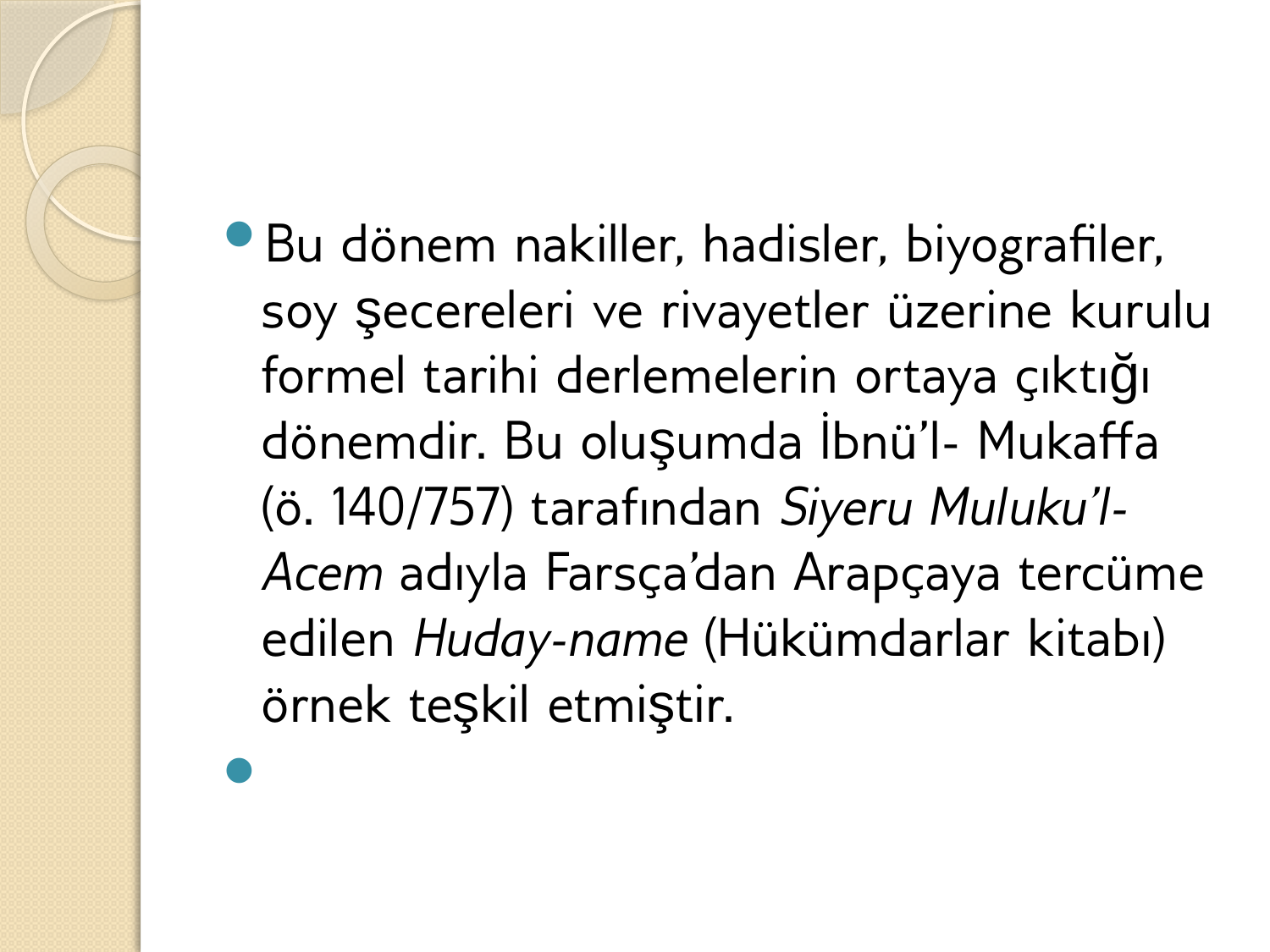

#
Bu dönem nakiller, hadisler, biyografiler, soy şecereleri ve rivayetler üzerine kurulu formel tarihi derlemelerin ortaya çıktığı dönemdir. Bu oluşumda İbnü’l- Mukaffa (ö. 140/757) tarafından Siyeru Muluku’l-Acem adıyla Farsça’dan Arapçaya tercüme edilen Huday-name (Hükümdarlar kitabı) örnek teşkil etmiştir.